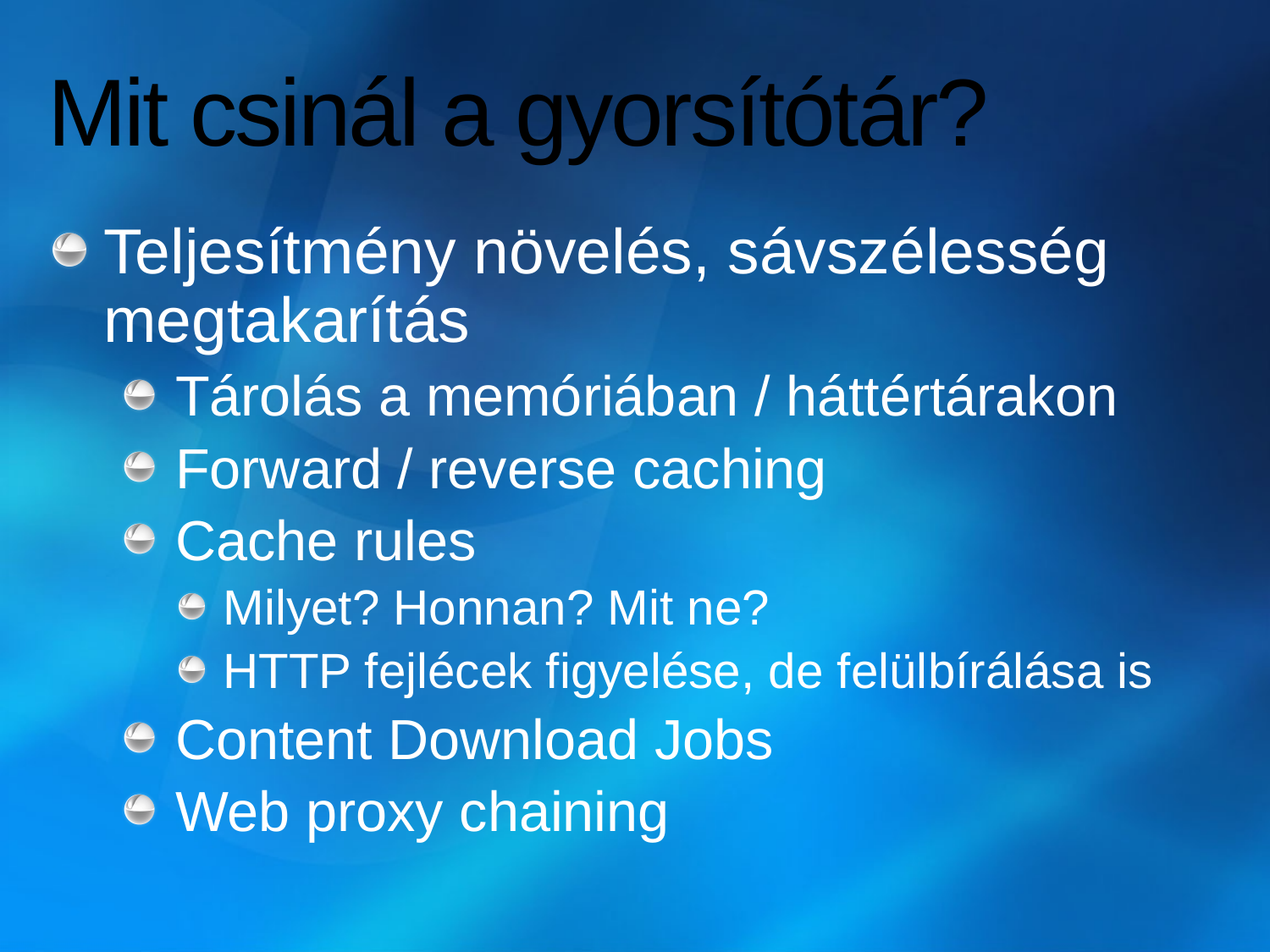

# Mit csinál a gyorsítótár?
Teljesítmény növelés, sávszélesség megtakarítás
Tárolás a memóriában / háttértárakon
Forward / reverse caching
Cache rules
Milyet? Honnan? Mit ne?
HTTP fejlécek figyelése, de felülbírálása is
Content Download Jobs
Web proxy chaining